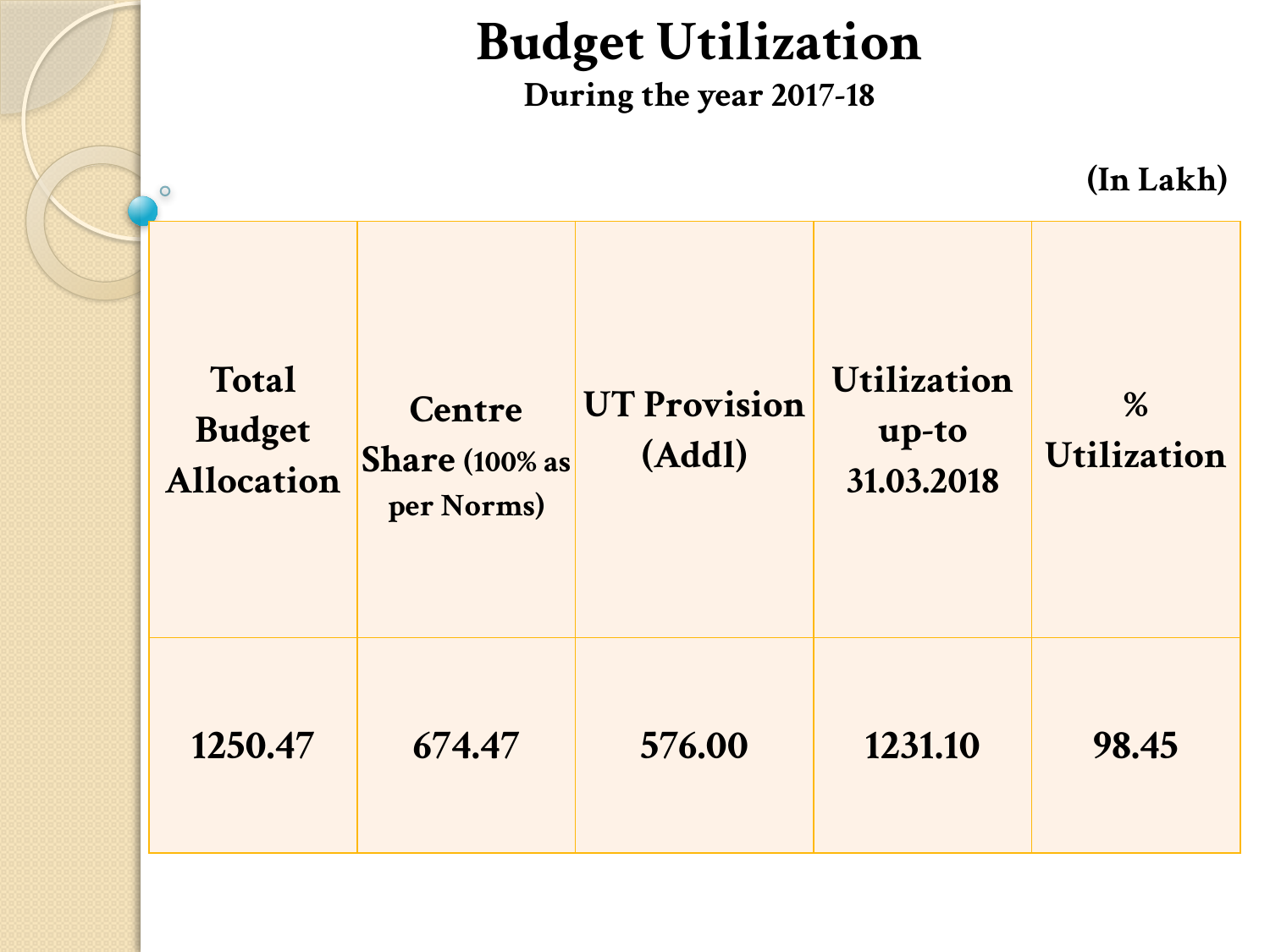

Budget Utilization
During the year 2017-18

(In Lakh)
| Total Budget Allocation | Centre Share (100% as per Norms) | UT Provision (Addl) | Utilization up-to 31.03.2018 | % Utilization |
| --- | --- | --- | --- | --- |
| 1250.47 | 674.47 | 576.00 | 1231.10 | 98.45 |